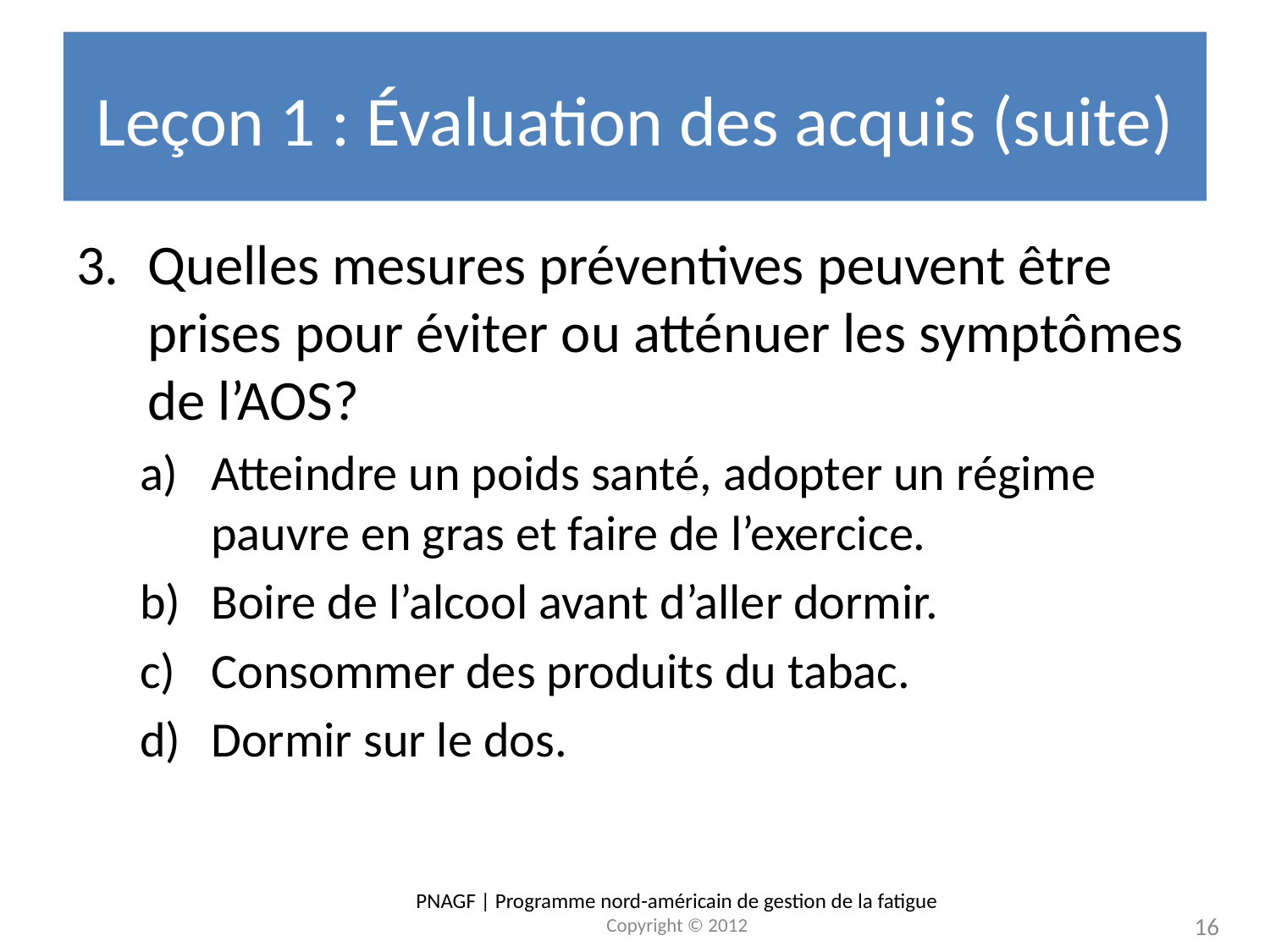

# Leçon 1 : Évaluation des acquis (suite)
Quelles mesures préventives peuvent être prises pour éviter ou atténuer les symptômes de l’AOS?
Atteindre un poids santé, adopter un régime pauvre en gras et faire de l’exercice.
Boire de l’alcool avant d’aller dormir.
Consommer des produits du tabac.
Dormir sur le dos.